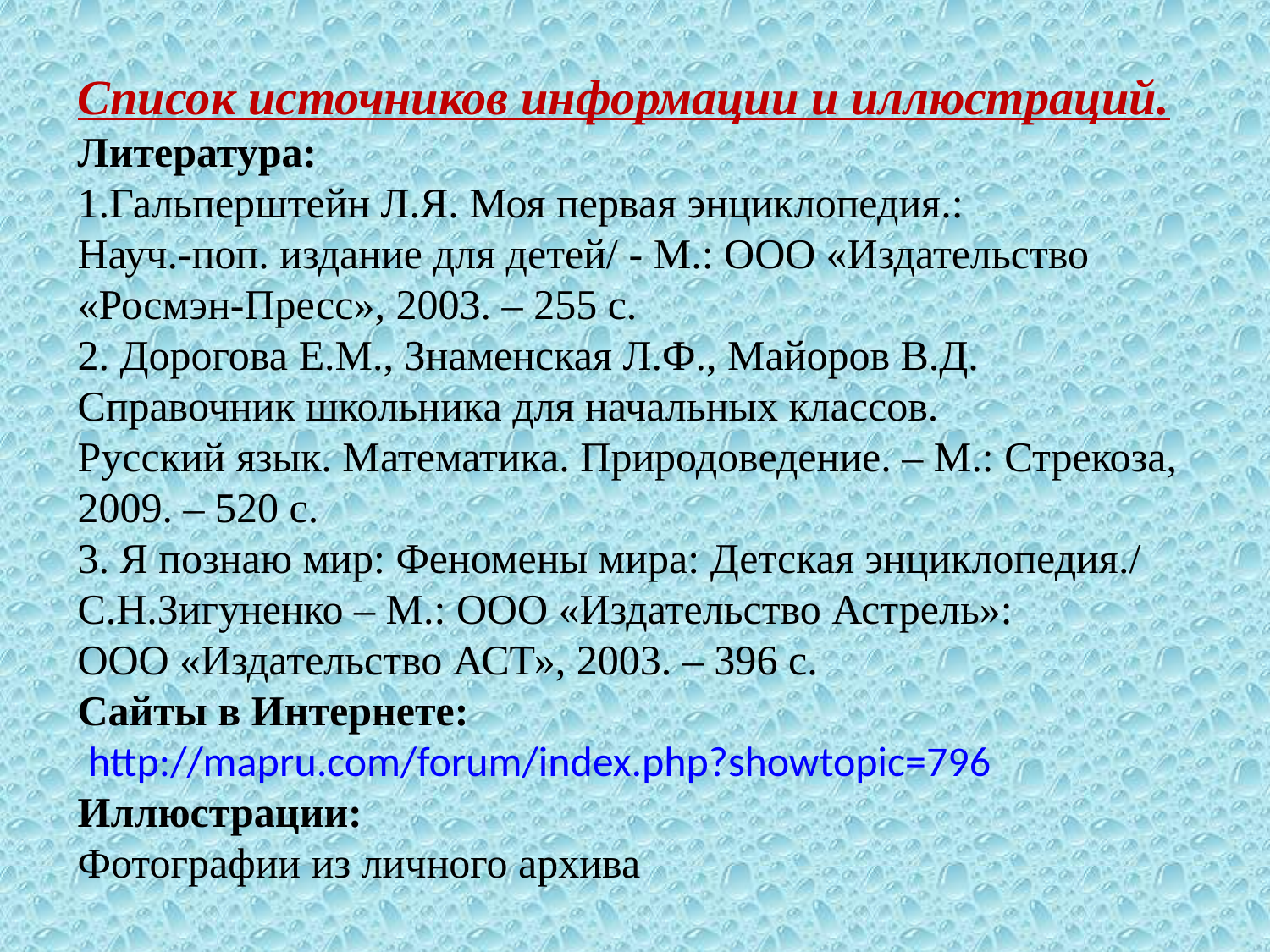

Список источников информации и иллюстраций.
Литература:
Гальперштейн Л.Я. Моя первая энциклопедия.:
Науч.-поп. издание для детей/ - М.: ООО «Издательство
«Росмэн-Пресс», 2003. – 255 с.
2. Дорогова Е.М., Знаменская Л.Ф., Майоров В.Д.
Справочник школьника для начальных классов.
Русский язык. Математика. Природоведение. – М.: Стрекоза,
2009. – 520 с.
3. Я познаю мир: Феномены мира: Детская энциклопедия./
С.Н.Зигуненко – М.: ООО «Издательство Астрель»:
ООО «Издательство АСТ», 2003. – 396 с.
Сайты в Интернете:
 http://mapru.com/forum/index.php?showtopic=796
Иллюстрации:
Фотографии из личного архива